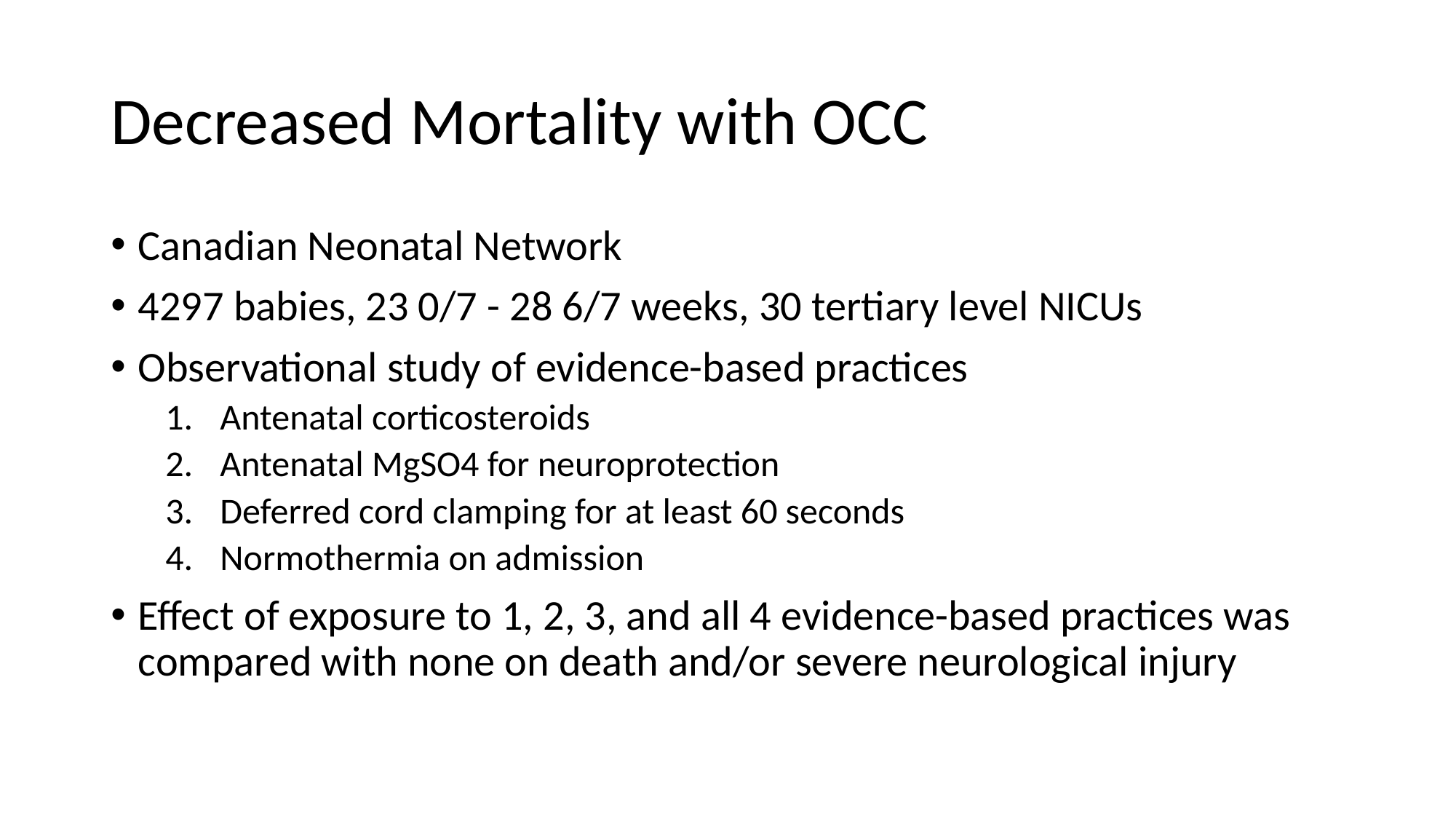

# Decreased Mortality with OCC
Canadian Neonatal Network
4297 babies, 23 0/7 - 28 6/7 weeks, 30 tertiary level NICUs
Observational study of evidence-based practices
Antenatal corticosteroids
Antenatal MgSO4 for neuroprotection
Deferred cord clamping for at least 60 seconds
Normothermia on admission
Effect of exposure to 1, 2, 3, and all 4 evidence-based practices was compared with none on death and/or severe neurological injury